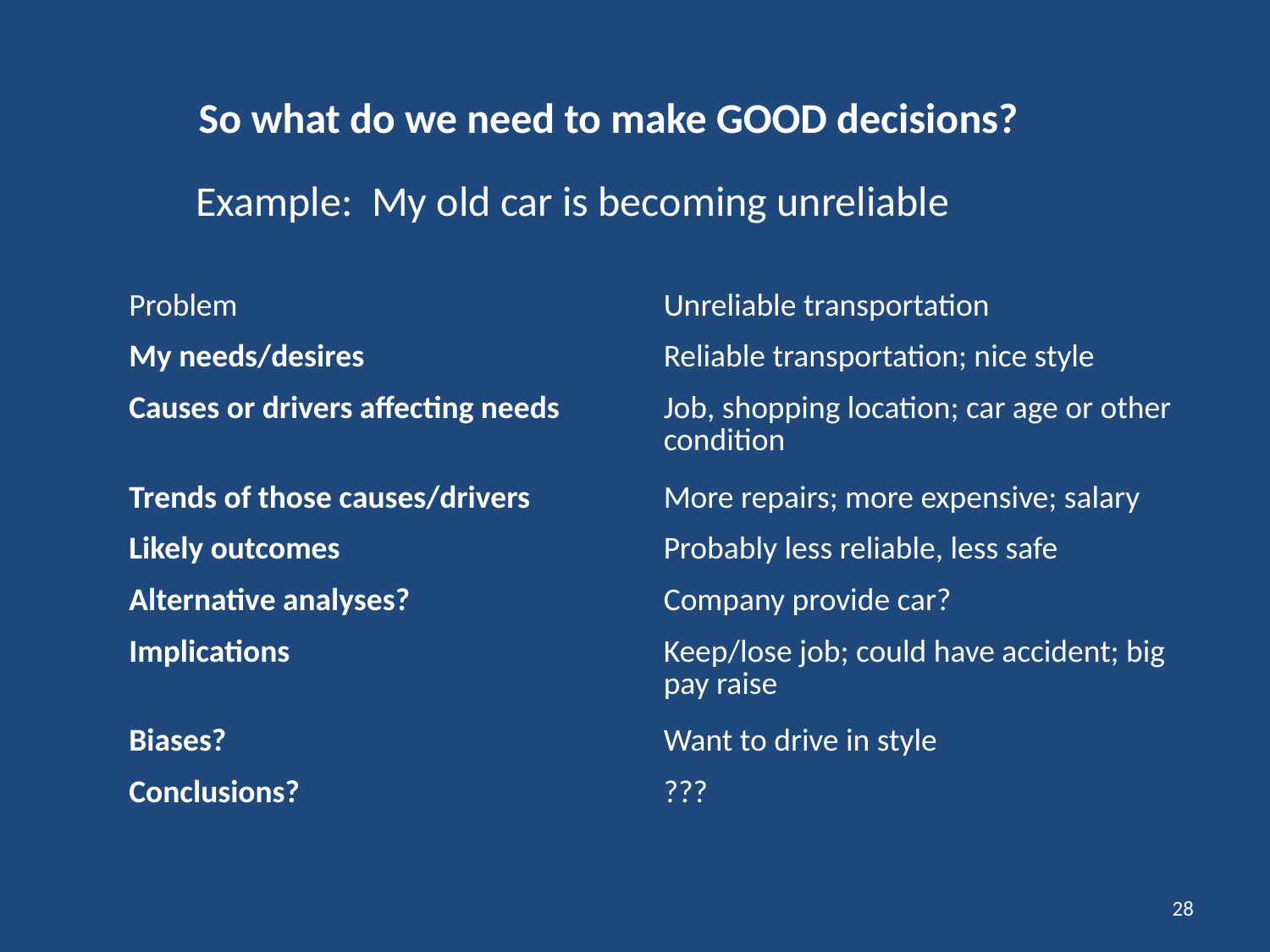

So what do we need to make GOOD decisions?
Example:  My old car is becoming unreliable
| Problem | Unreliable transportation |
| --- | --- |
| My needs/desires | Reliable transportation; nice style |
| Causes or drivers affecting needs | Job, shopping location; car age or other condition |
| Trends of those causes/drivers | More repairs; more expensive; salary |
| Likely outcomes | Probably less reliable, less safe |
| Alternative analyses? | Company provide car? |
| Implications | Keep/lose job; could have accident; big pay raise |
| Biases? | Want to drive in style |
| Conclusions? | ??? |
28